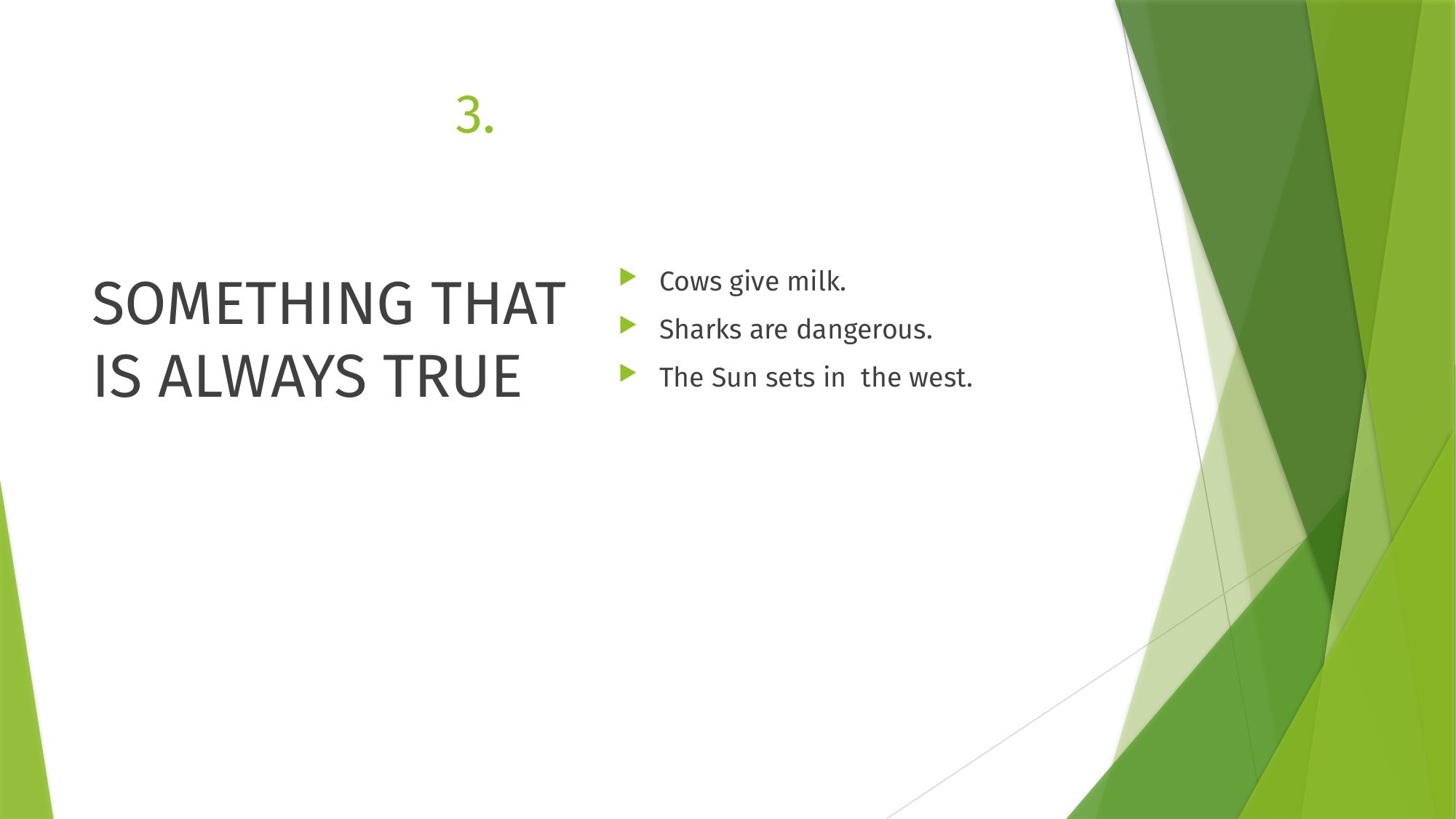

# 3.
SOMETHING THAT IS ALWAYS TRUE
Cows give milk.
Sharks are dangerous.
The Sun sets in  the west.